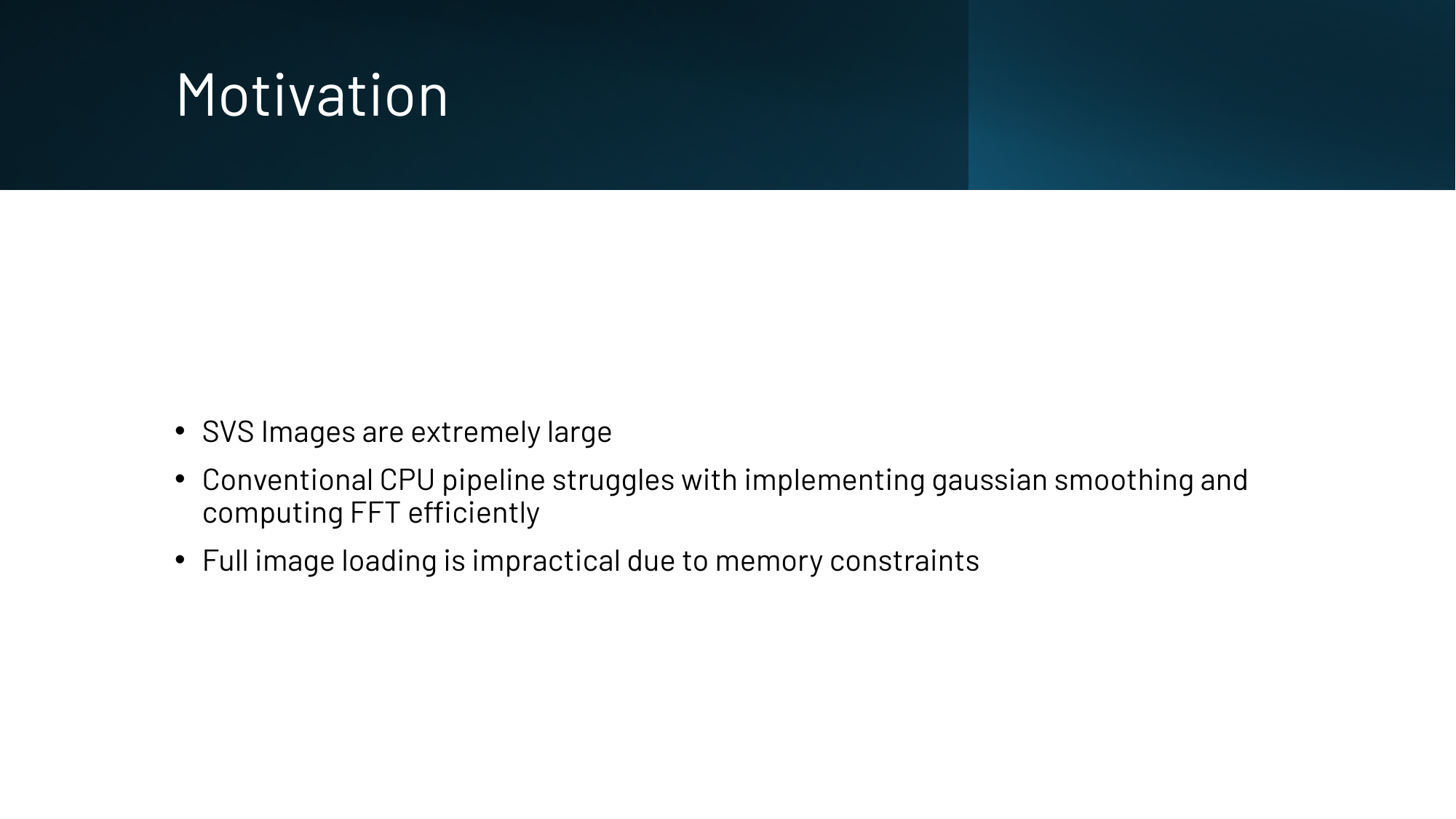

# Motivation
SVS Images are extremely large
Conventional CPU pipeline struggles with implementing gaussian smoothing and computing FFT efficiently
Full image loading is impractical due to memory constraints